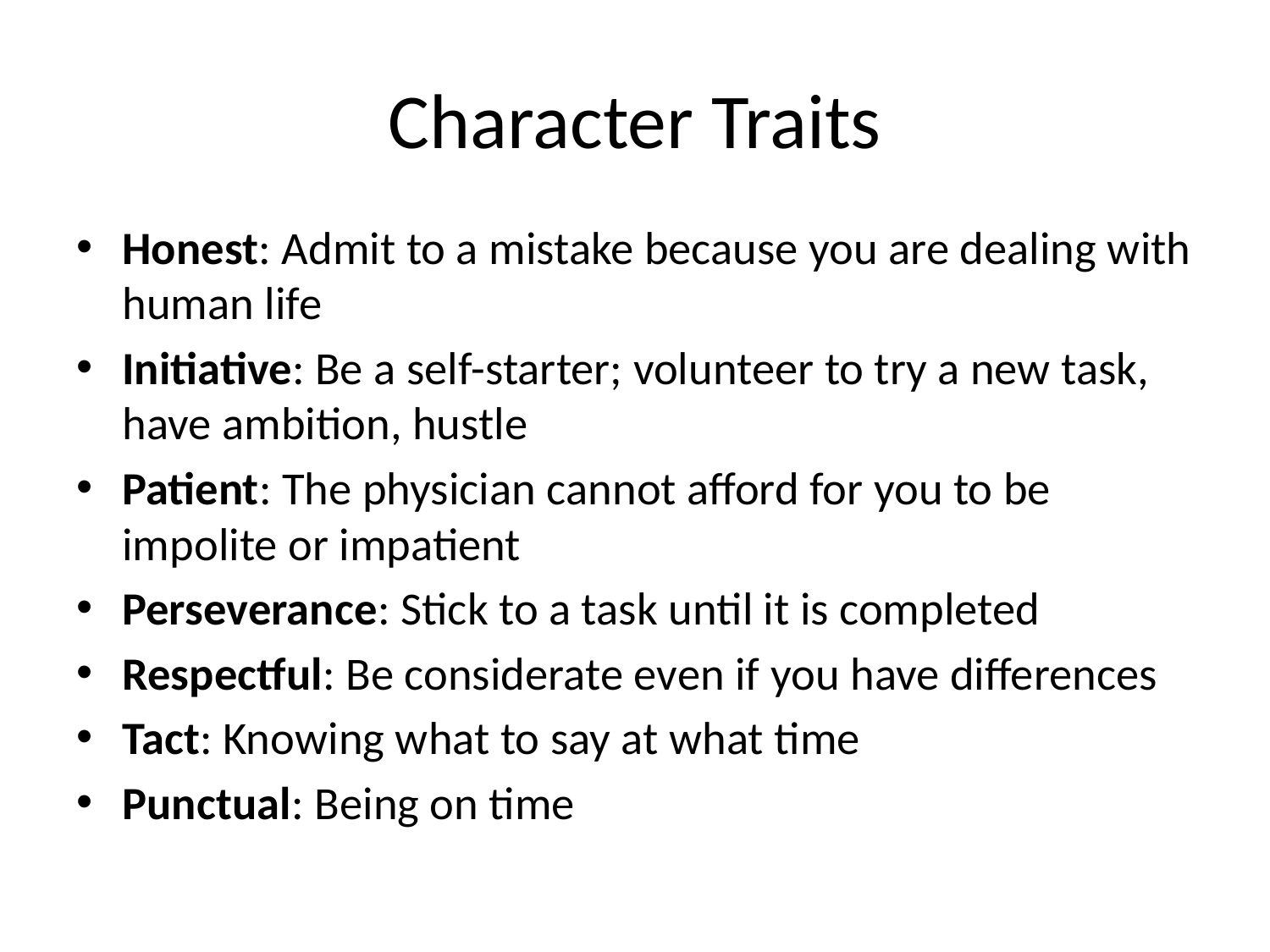

# Character Traits
Honest: Admit to a mistake because you are dealing with human life
Initiative: Be a self-starter; volunteer to try a new task, have ambition, hustle
Patient: The physician cannot afford for you to be impolite or impatient
Perseverance: Stick to a task until it is completed
Respectful: Be considerate even if you have differences
Tact: Knowing what to say at what time
Punctual: Being on time